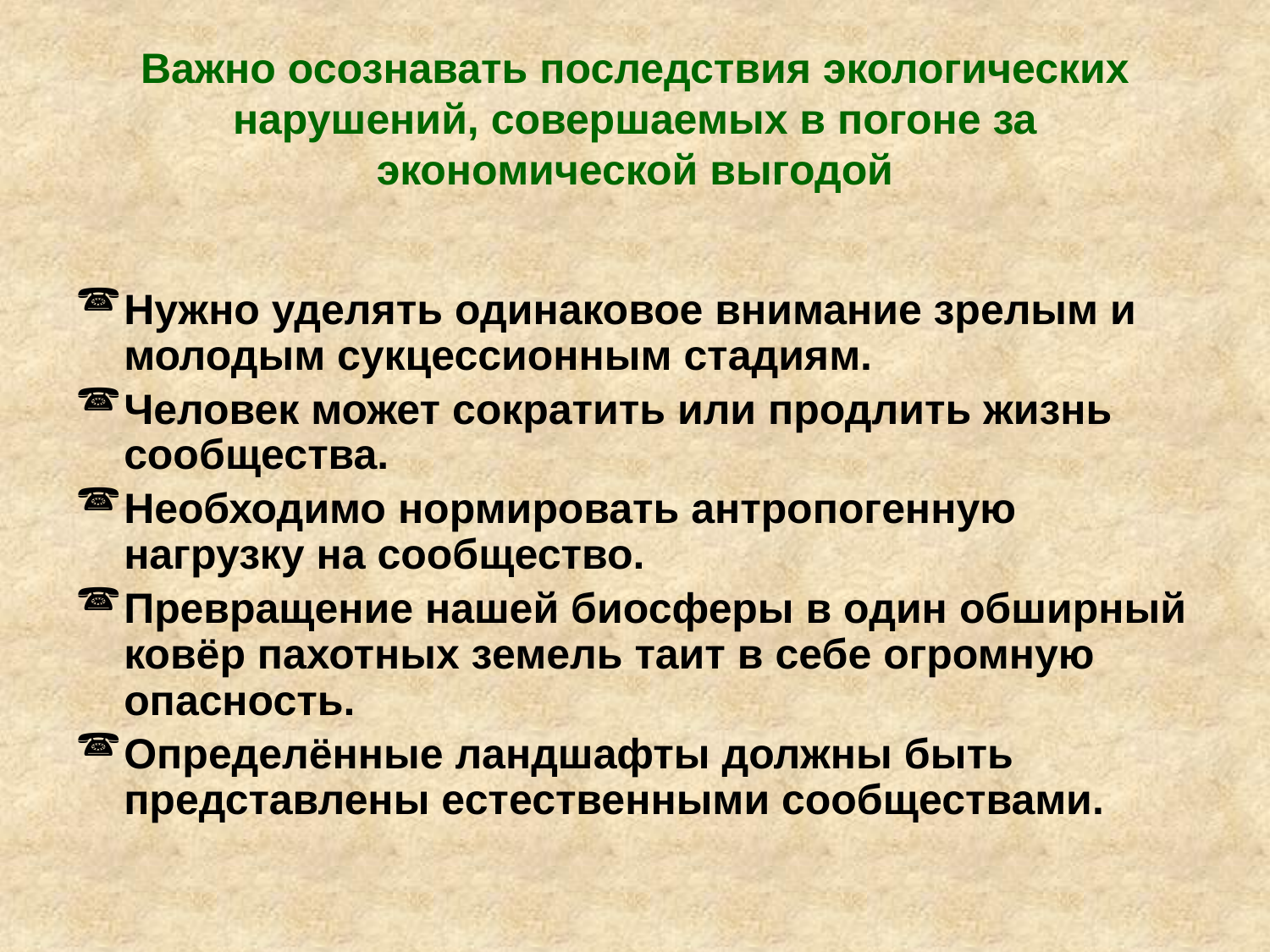

# Важно осознавать последствия экологических нарушений, совершаемых в погоне за экономической выгодой

Нужно уделять одинаковое внимание зрелым и молодым сукцессионным стадиям.
Человек может сократить или продлить жизнь сообщества.
Необходимо нормировать антропогенную нагрузку на сообщество.
Превращение нашей биосферы в один обширный ковёр пахотных земель таит в себе огромную опасность.
Определённые ландшафты должны быть представлены естественными сообществами.